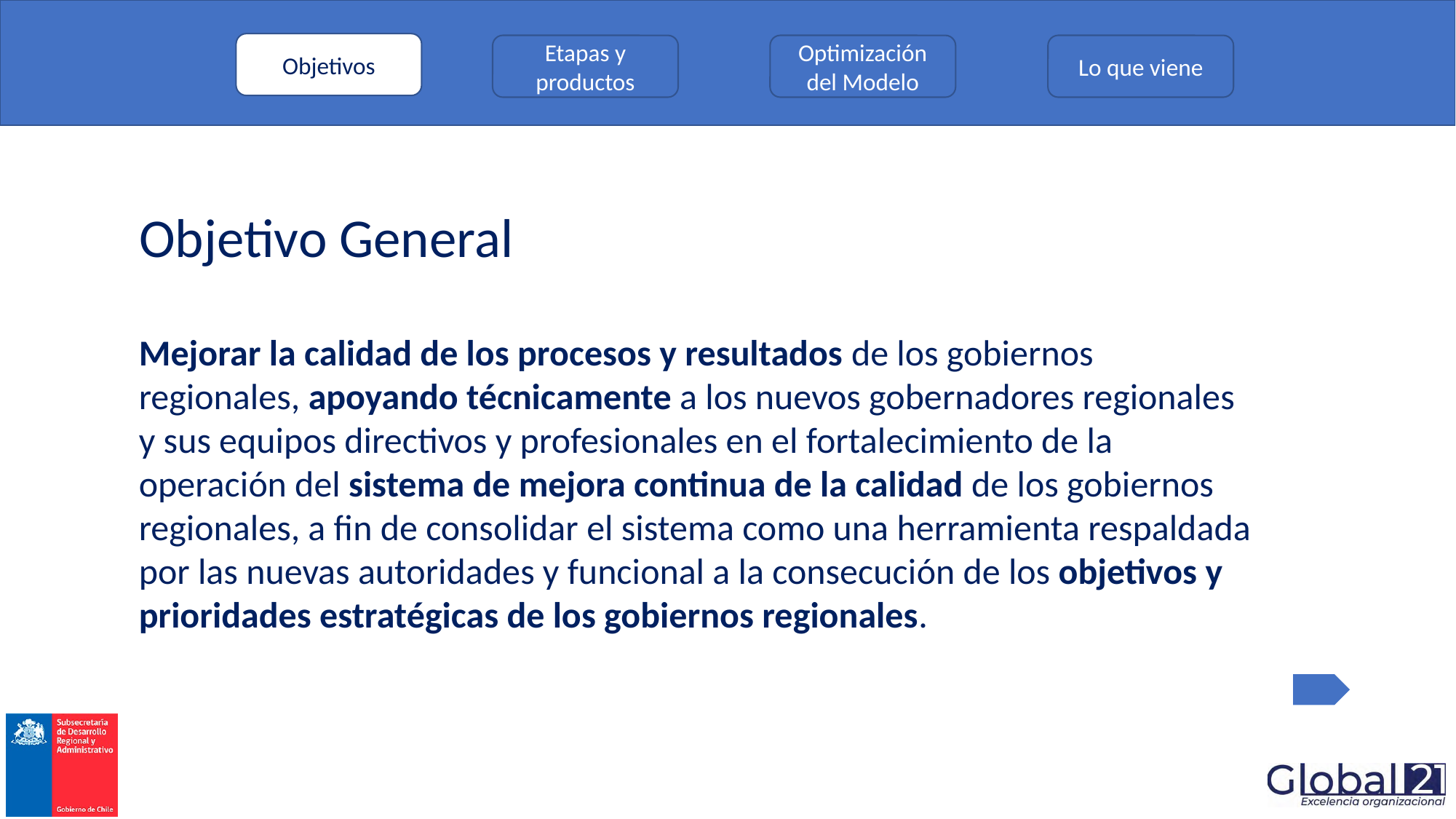

Objetivos
Etapas y productos
Optimización del Modelo
Lo que viene
# Objetivo General
Mejorar la calidad de los procesos y resultados de los gobiernos regionales, apoyando técnicamente a los nuevos gobernadores regionales y sus equipos directivos y profesionales en el fortalecimiento de la operación del sistema de mejora continua de la calidad de los gobiernos regionales, a fin de consolidar el sistema como una herramienta respaldada por las nuevas autoridades y funcional a la consecución de los objetivos y prioridades estratégicas de los gobiernos regionales.